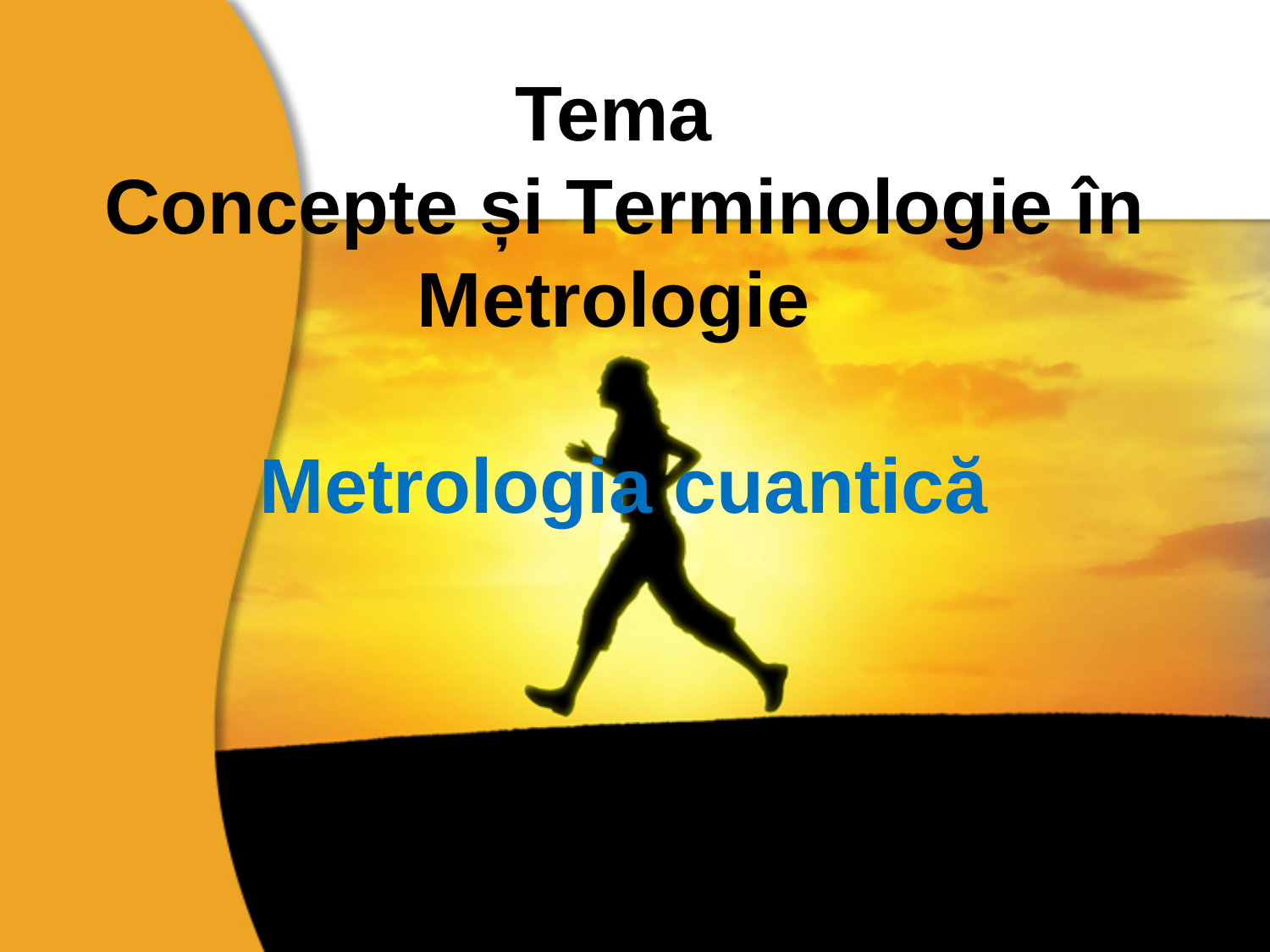

# Tema Concepte și Terminologie în Metrologie Metrologia cuantică
Company Name